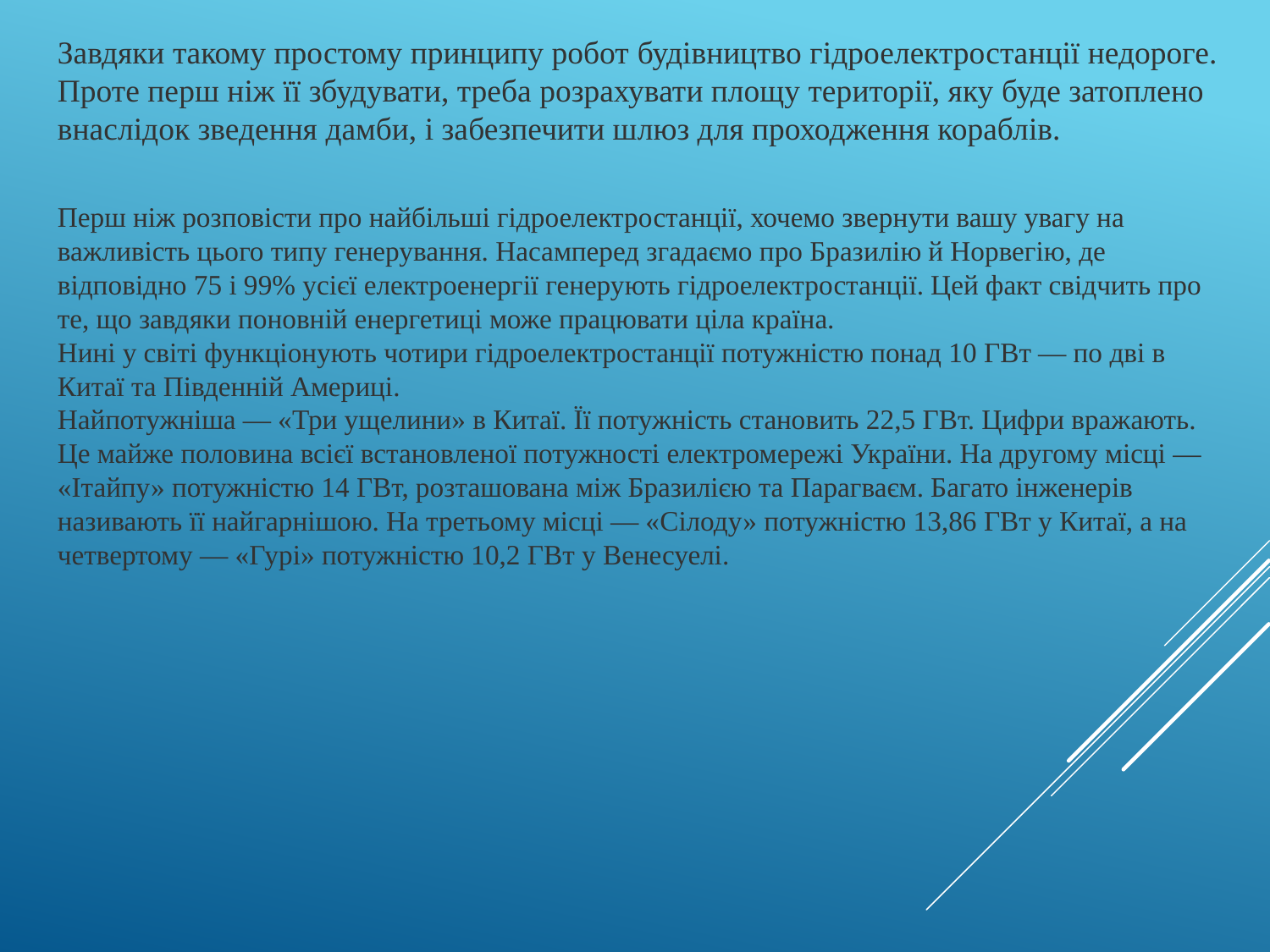

Завдяки такому простому принципу робот будівництво гідроелектростанції недороге. Проте перш ніж її збудувати, треба розрахувати площу території, яку буде затоплено внаслідок зведення дамби, і забезпечити шлюз для проходження кораблів.
Перш ніж розповісти про найбільші гідроелектростанції, хочемо звернути вашу увагу на важливість цього типу генерування. Насамперед згадаємо про Бразилію й Норвегію, де відповідно 75 і 99% усієї електроенергії генерують гідроелектростанції. Цей факт свідчить про те, що завдяки поновній енергетиці може працювати ціла країна.
Нині у світі функціонують чотири гідроелектростанції потужністю понад 10 ГВт — по дві в Китаї та Південній Америці.
Найпотужніша — «Три ущелини» в Китаї. Її потужність становить 22,5 ГВт. Цифри вражають. Це майже половина всієї встановленої потужності електромережі України. На другому місці — «Ітайпу» потужністю 14 ГВт, розташована між Бразилією та Парагваєм. Багато інженерів називають її найгарнішою. На третьому місці — «Сілоду» потужністю 13,86 ГВт у Китаї, а на четвертому — «Гурі» потужністю 10,2 ГВт у Венесуелі.